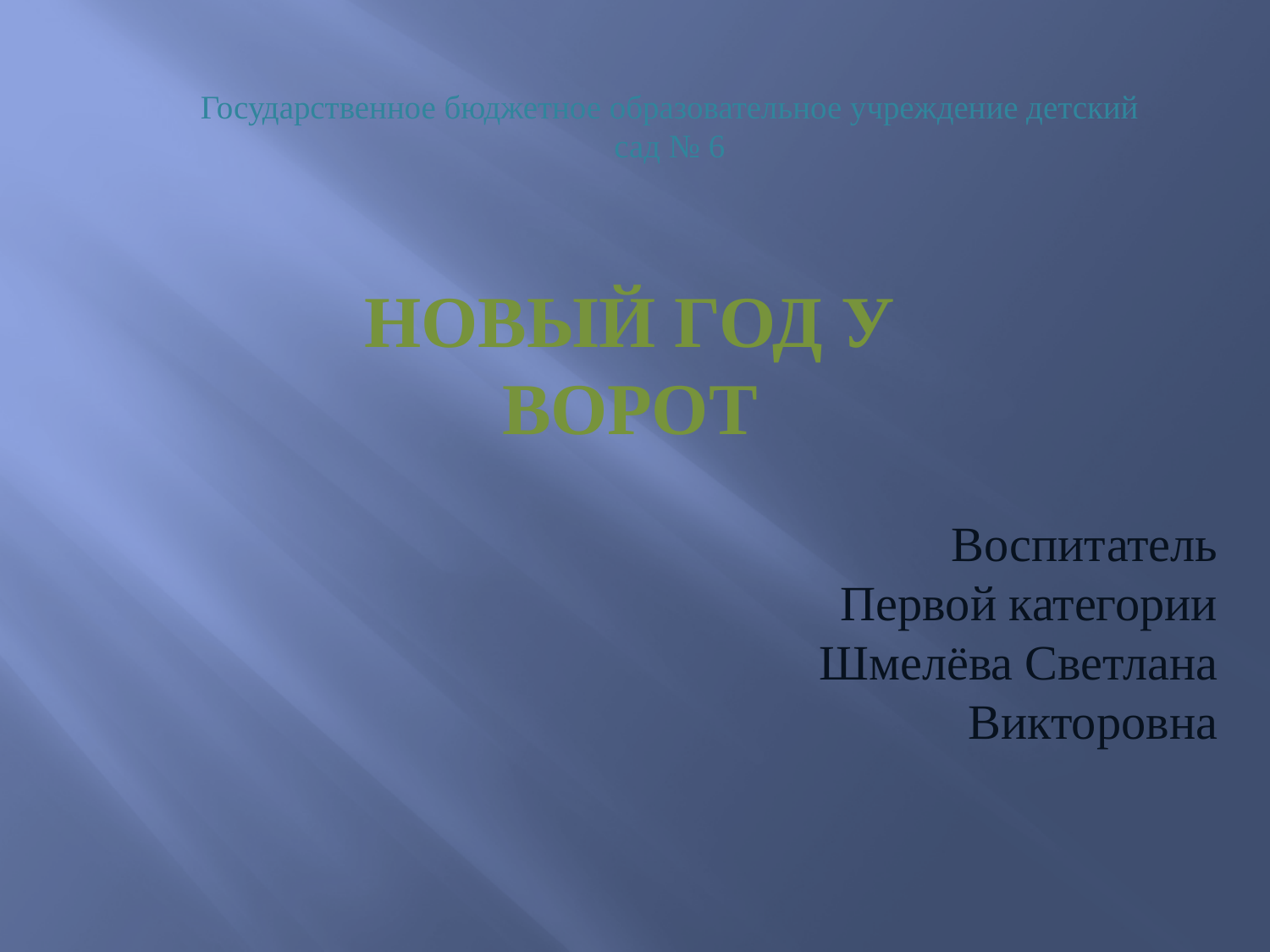

Государственное бюджетное образовательное учреждение детский сад № 6
Новый год у ворот
Воспитатель
Первой категории
Шмелёва Светлана Викторовна